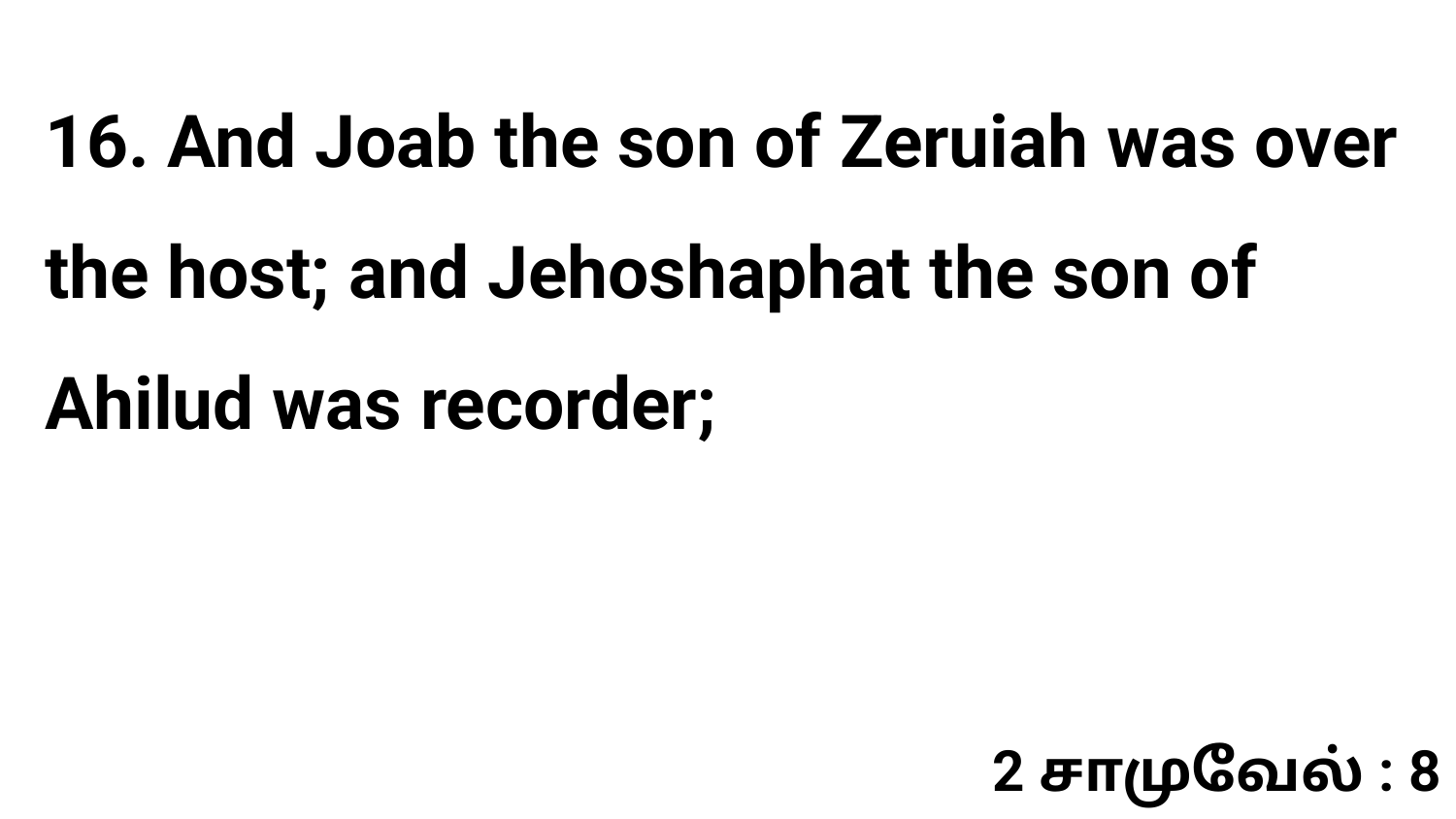

16. And Joab the son of Zeruiah was over the host; and Jehoshaphat the son of Ahilud was recorder;
2 சாமுவேல் : 8